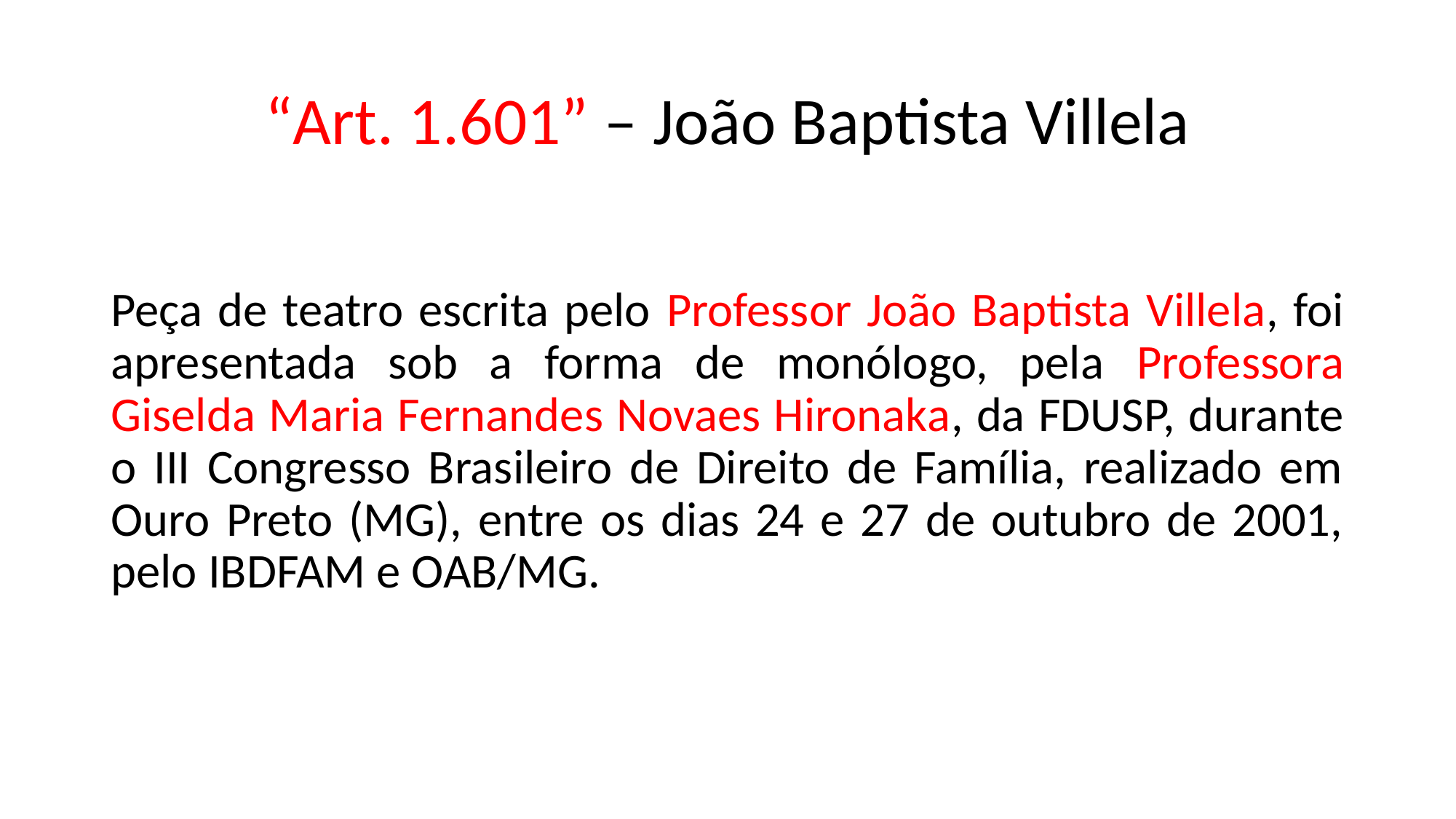

# “Art. 1.601” – João Baptista Villela

Peça de teatro escrita pelo Professor João Baptista Villela, foi apresentada sob a forma de monólogo, pela Professora Giselda Maria Fernandes Novaes Hironaka, da FDUSP, durante o III Congresso Brasileiro de Direito de Família, realizado em Ouro Preto (MG), entre os dias 24 e 27 de outubro de 2001, pelo IBDFAM e OAB/MG.